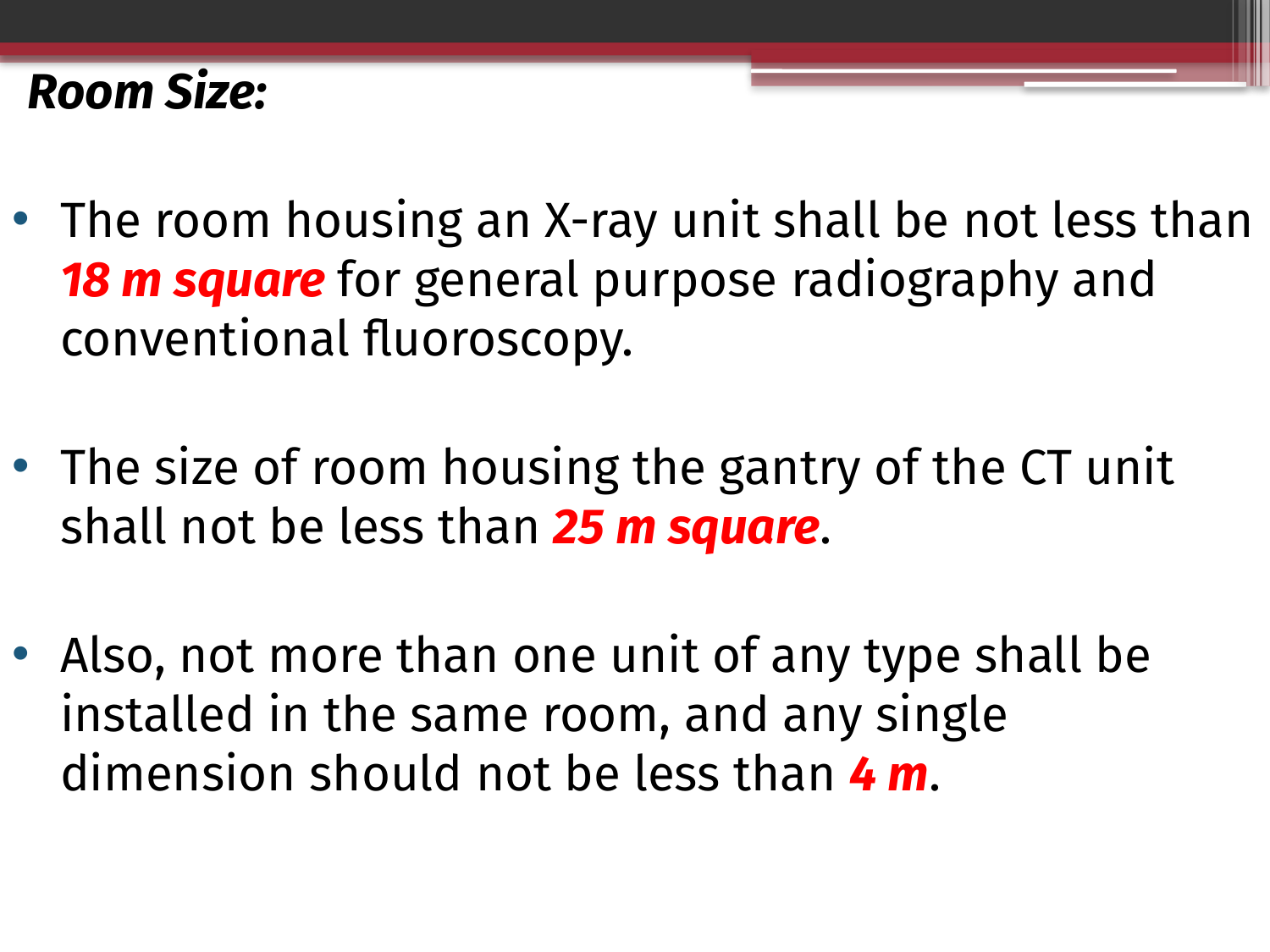

Room Size:

The room housing an X-ray unit shall be not less than 18 m square for general purpose radiography and conventional fluoroscopy.

The size of room housing the gantry of the CT unit shall not be less than 25 m square.

Also, not more than one unit of any type shall be installed in the same room, and any single dimension should not be less than 4 m.